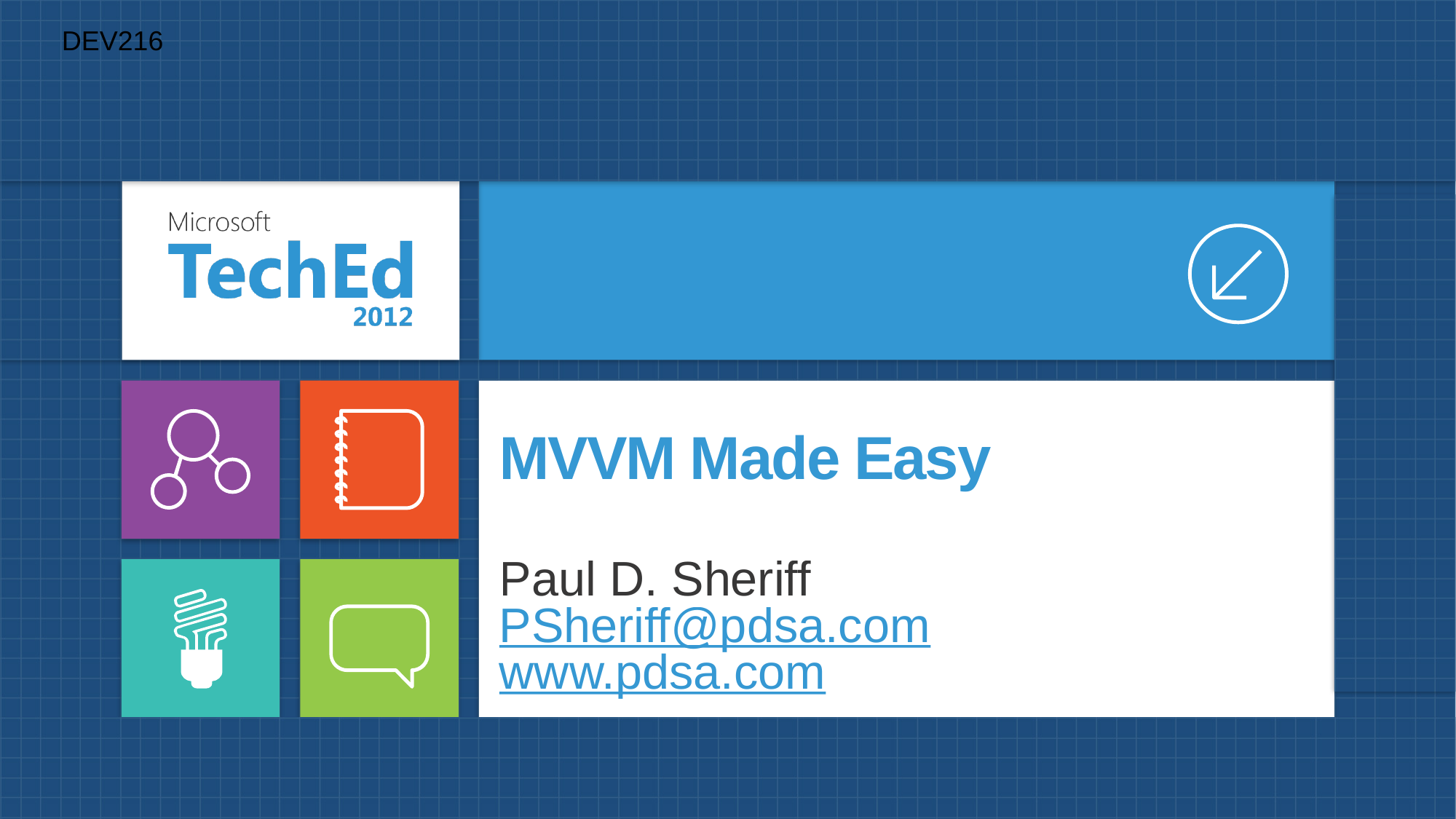

DEV216
# MVVM Made Easy
Paul D. Sheriff
PSheriff@pdsa.com
www.pdsa.com